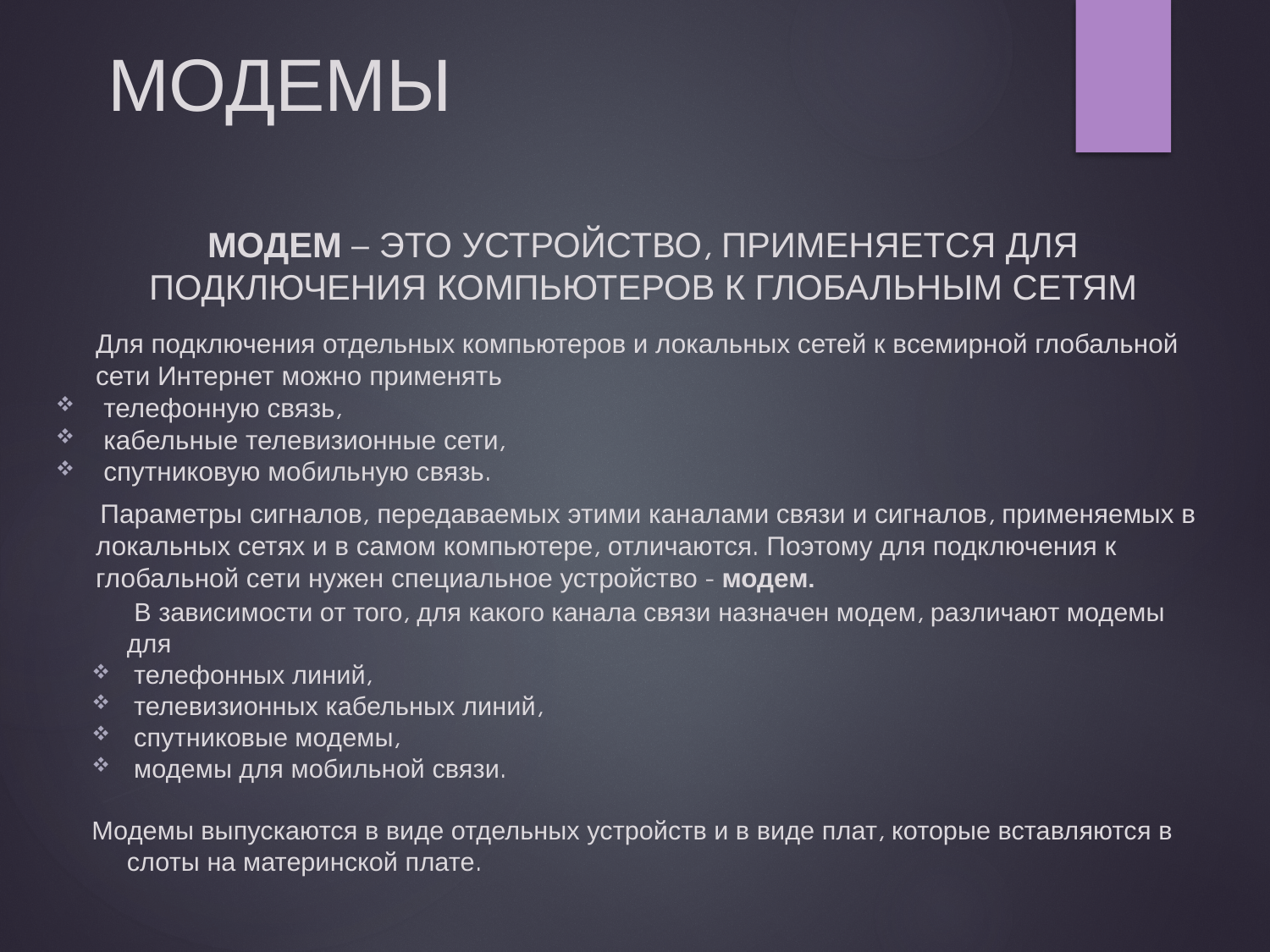

# МОДЕМЫ
МОДЕМ – ЭТО УСТРОЙСТВО, ПРИМЕНЯЕТСЯ ДЛЯ ПОДКЛЮЧЕНИЯ КОМПЬЮТЕРОВ К ГЛОБАЛЬНЫМ СЕТЯМ
	Для подключения отдельных компьютеров и локальных сетей к всемирной глобальной сети Интернет можно применять
телефонную связь,
кабельные телевизионные сети,
спутниковую мобильную связь.
      Параметры сигналов, передаваемых этими каналами связи и сигналов, применяемых в локальных сетях и в самом компьютере, отличаются. Поэтому для подключения к глобальной сети нужен специальное устройство - модем.
	 В зависимости от того, для какого канала связи назначен модем, различают модемы для
телефонных линий,
телевизионных кабельных линий,
спутниковые модемы,
модемы для мобильной связи.

Модемы выпускаются в виде отдельных устройств и в виде плат, которые вставляются в слоты на материнской плате.